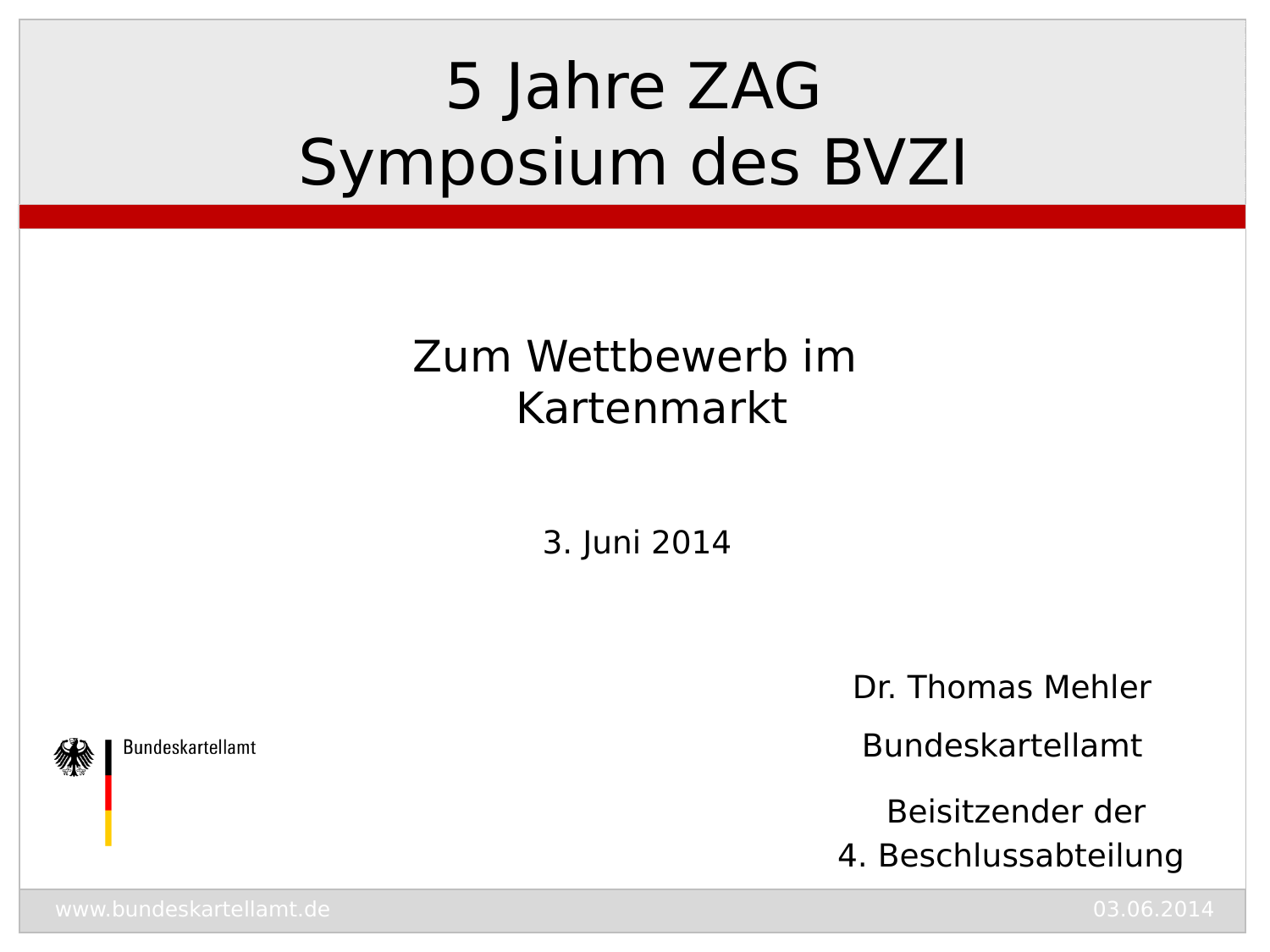

# 5 Jahre ZAG Symposium des BVZI
Zum Wettbewerb im Kartenmarkt
3. Juni 2014
Dr. Thomas Mehler
Bundeskartellamt
Beisitzender der
4. Beschlussabteilung
03.06.2014
www.bundeskartellamt.de